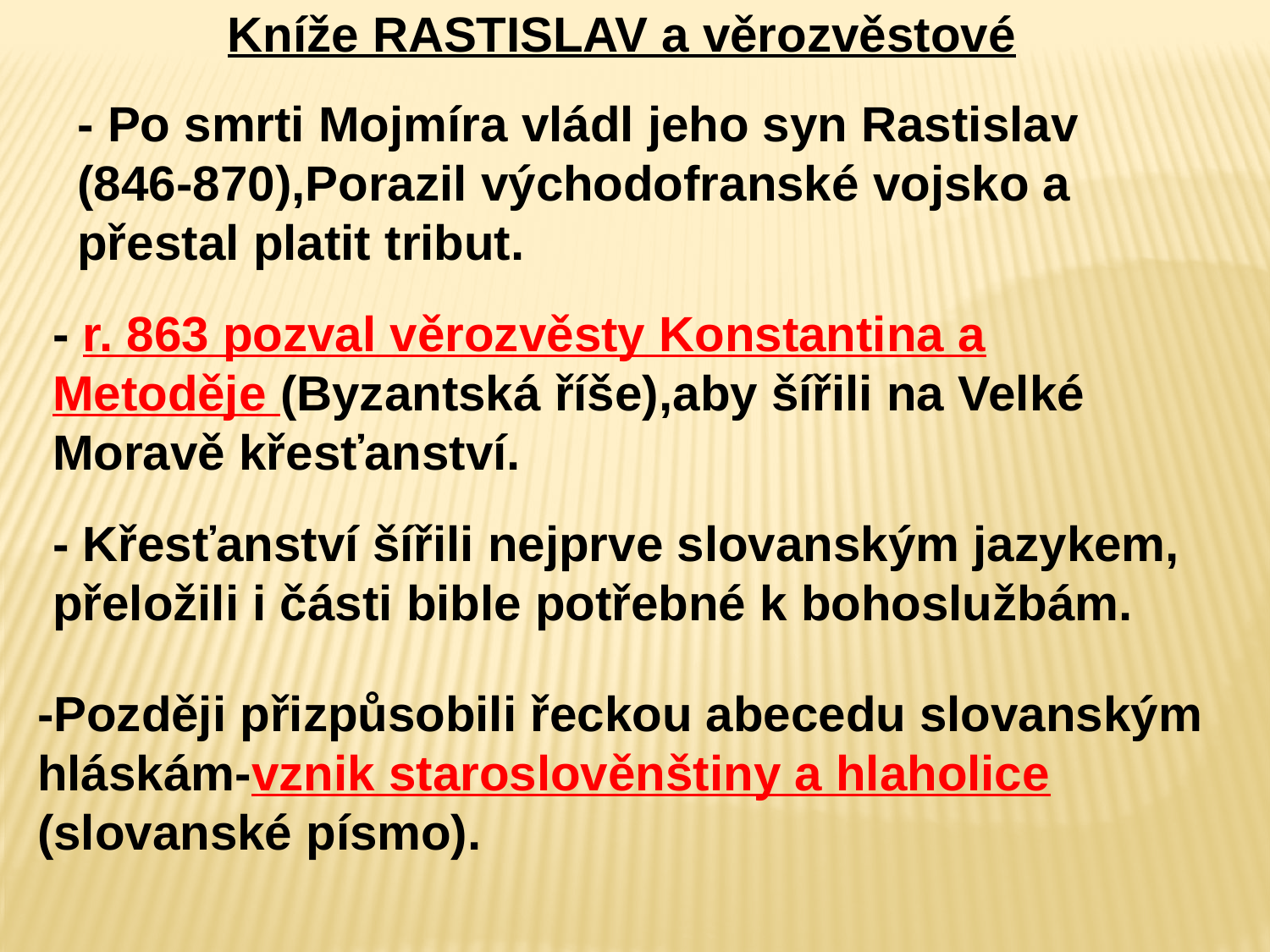

Kníže RASTISLAV a věrozvěstové
- Po smrti Mojmíra vládl jeho syn Rastislav (846-870),Porazil východofranské vojsko a přestal platit tribut.
- r. 863 pozval věrozvěsty Konstantina a Metoděje (Byzantská říše),aby šířili na Velké Moravě křesťanství.
- Křesťanství šířili nejprve slovanským jazykem, přeložili i části bible potřebné k bohoslužbám.
-Později přizpůsobili řeckou abecedu slovanským hláskám-vznik staroslověnštiny a hlaholice (slovanské písmo).